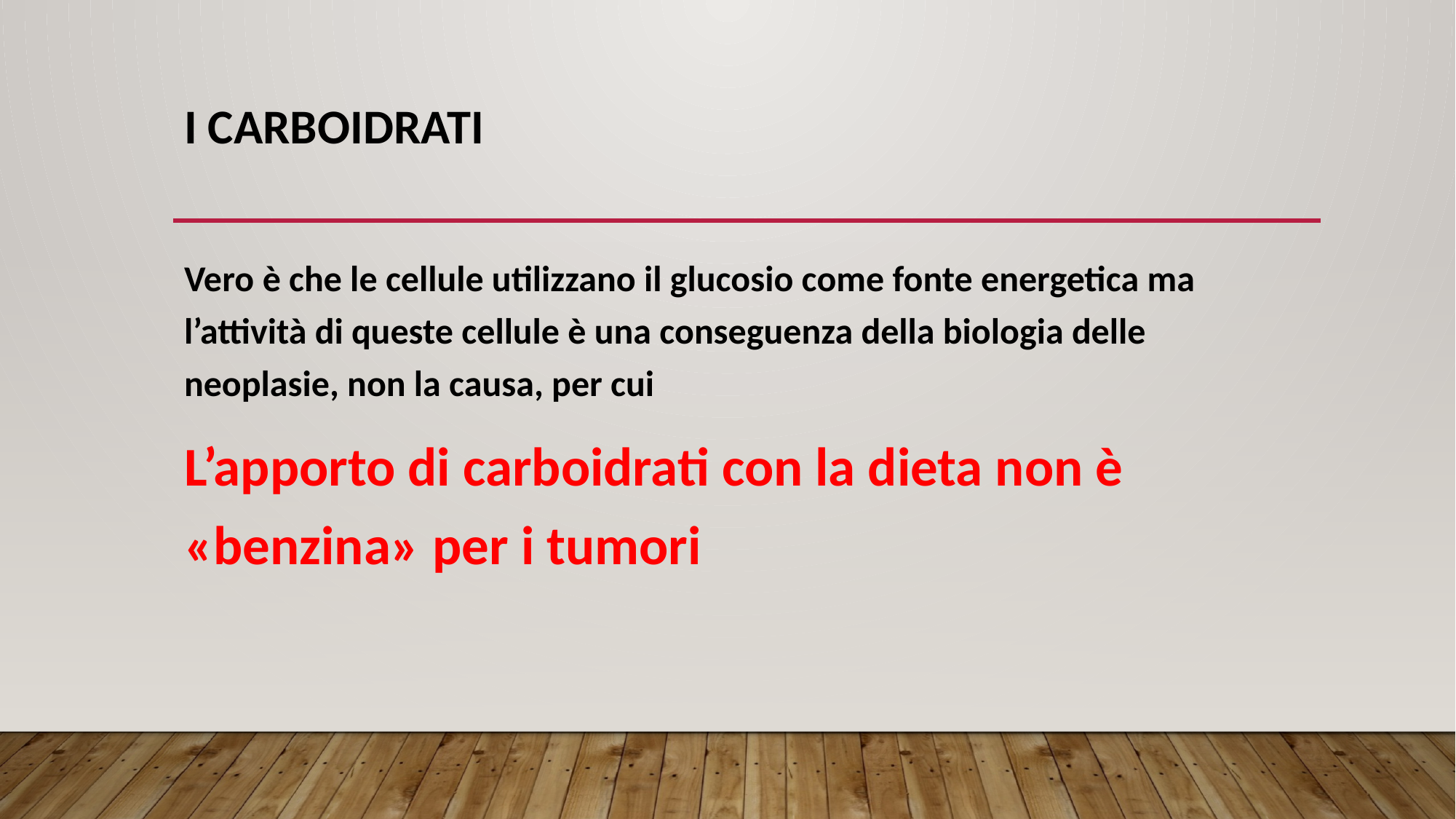

# I CARBOIDRATI
Vero è che le cellule utilizzano il glucosio come fonte energetica ma l’attività di queste cellule è una conseguenza della biologia delle neoplasie, non la causa, per cui
L’apporto di carboidrati con la dieta non è «benzina» per i tumori